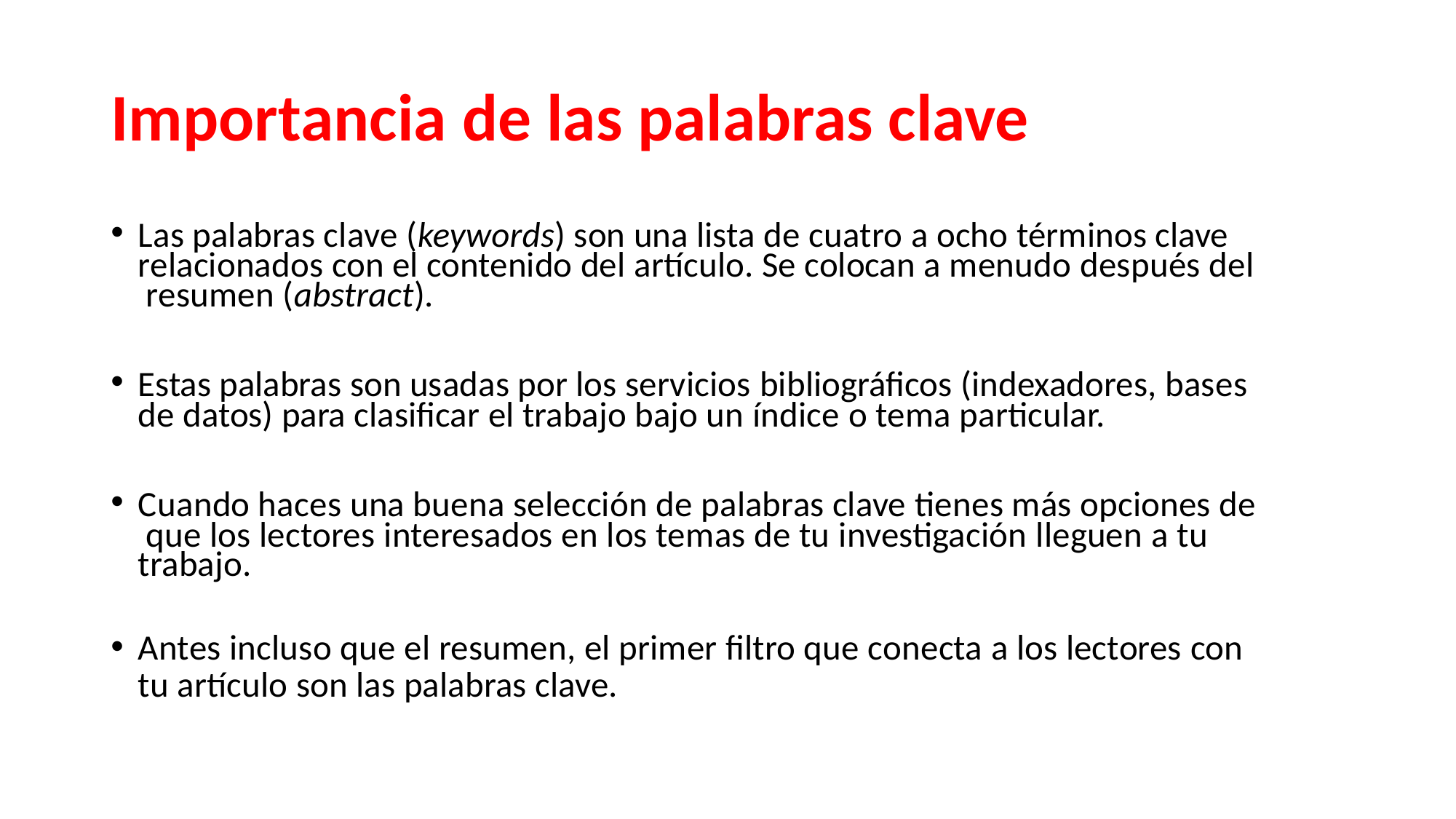

# Importancia de las palabras clave
Las palabras clave (keywords) son una lista de cuatro a ocho términos clave  relacionados con el contenido del artículo. Se colocan a menudo después del  resumen (abstract).

Estas palabras son usadas por los servicios bibliográficos (indexadores, bases  de datos) para clasificar el trabajo bajo un índice o tema particular.

Cuando haces una buena selección de palabras clave tienes más opciones de  que los lectores interesados en los temas de tu investigación lleguen a tu
trabajo.

Antes incluso que el resumen, el primer filtro que conecta a los lectores con
tu artículo son las palabras clave.